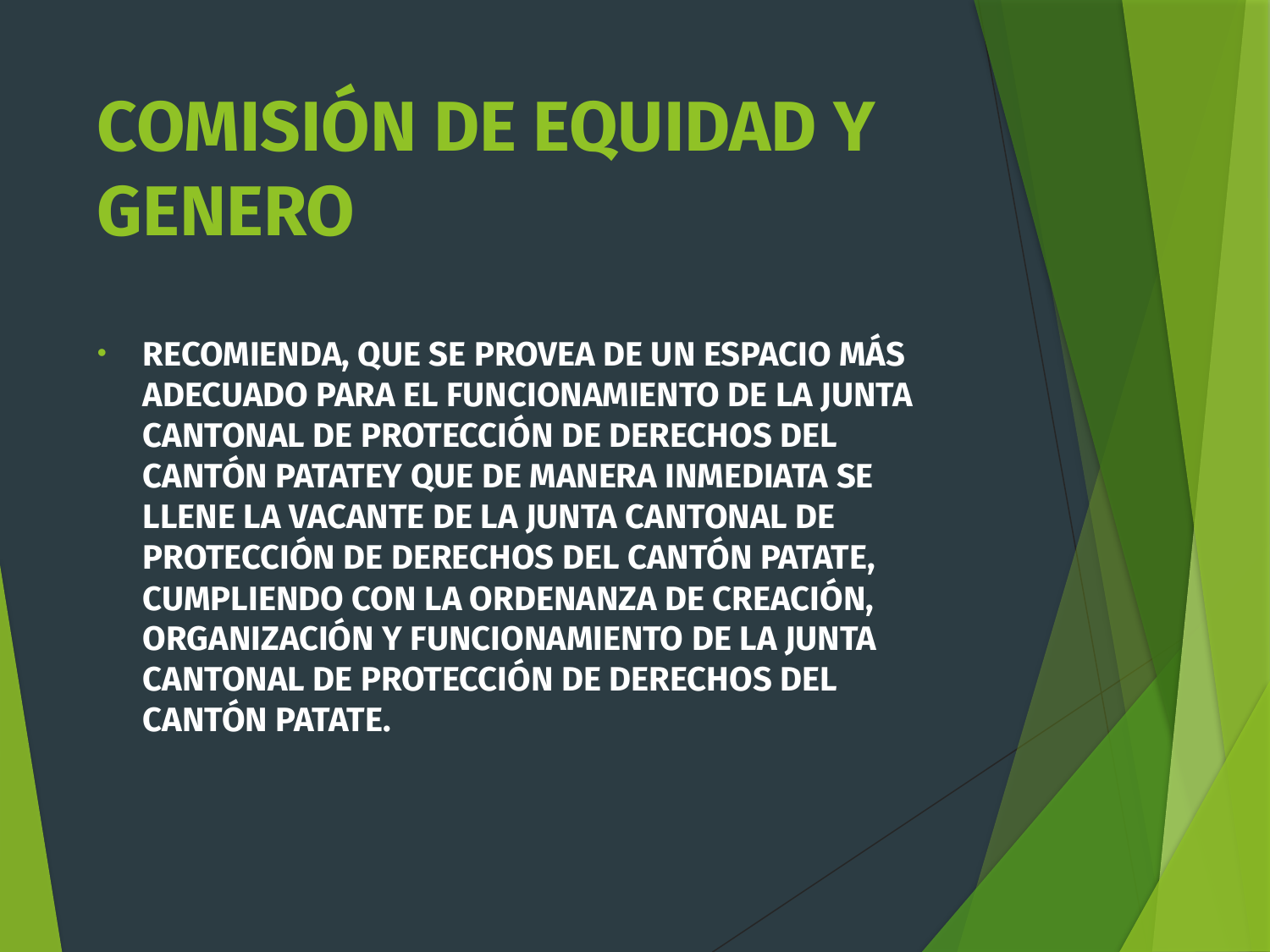

# COMISIÓN DE EQUIDAD Y GENERO

RECOMIENDA, QUE SE PROVEA DE UN ESPACIO MÁS ADECUADO PARA EL FUNCIONAMIENTO DE LA JUNTA CANTONAL DE PROTECCIÓN DE DERECHOS DEL CANTÓN PATATEY QUE DE MANERA INMEDIATA SE LLENE LA VACANTE DE LA JUNTA CANTONAL DE PROTECCIÓN DE DERECHOS DEL CANTÓN PATATE, CUMPLIENDO CON LA ORDENANZA DE CREACIÓN, ORGANIZACIÓN Y FUNCIONAMIENTO DE LA JUNTA CANTONAL DE PROTECCIÓN DE DERECHOS DEL CANTÓN PATATE.